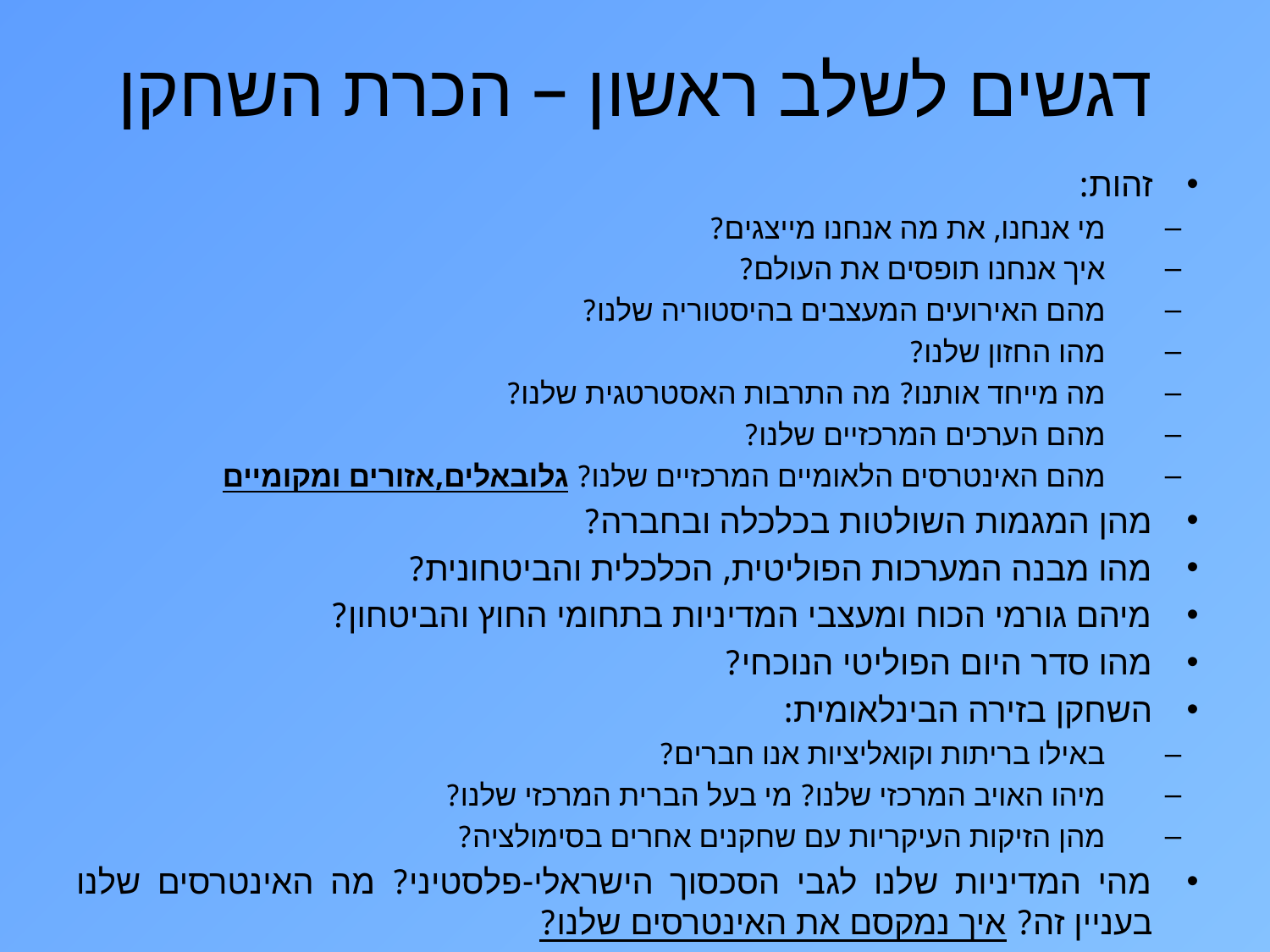

# דגשים לשלב ראשון – הכרת השחקן
זהות:
מי אנחנו, את מה אנחנו מייצגים?
איך אנחנו תופסים את העולם?
מהם האירועים המעצבים בהיסטוריה שלנו?
מהו החזון שלנו?
מה מייחד אותנו? מה התרבות האסטרטגית שלנו?
מהם הערכים המרכזיים שלנו?
מהם האינטרסים הלאומיים המרכזיים שלנו? גלובאלים,אזורים ומקומיים
מהן המגמות השולטות בכלכלה ובחברה?
מהו מבנה המערכות הפוליטית, הכלכלית והביטחונית?
מיהם גורמי הכוח ומעצבי המדיניות בתחומי החוץ והביטחון?
מהו סדר היום הפוליטי הנוכחי?
השחקן בזירה הבינלאומית:
באילו בריתות וקואליציות אנו חברים?
מיהו האויב המרכזי שלנו? מי בעל הברית המרכזי שלנו?
מהן הזיקות העיקריות עם שחקנים אחרים בסימולציה?
מהי המדיניות שלנו לגבי הסכסוך הישראלי-פלסטיני? מה האינטרסים שלנו בעניין זה? איך נמקסם את האינטרסים שלנו?